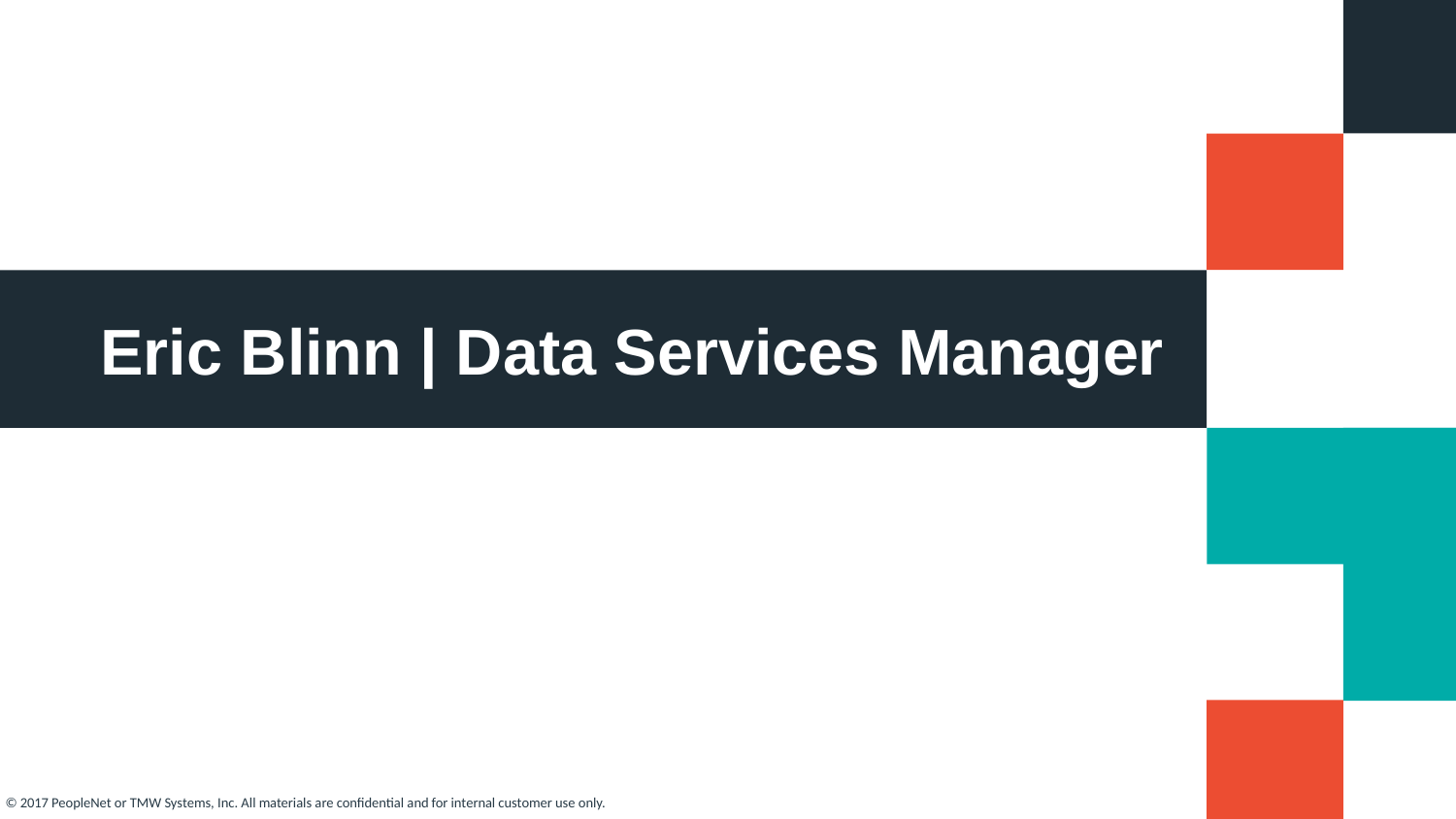

# Eric Blinn | Data Services Manager